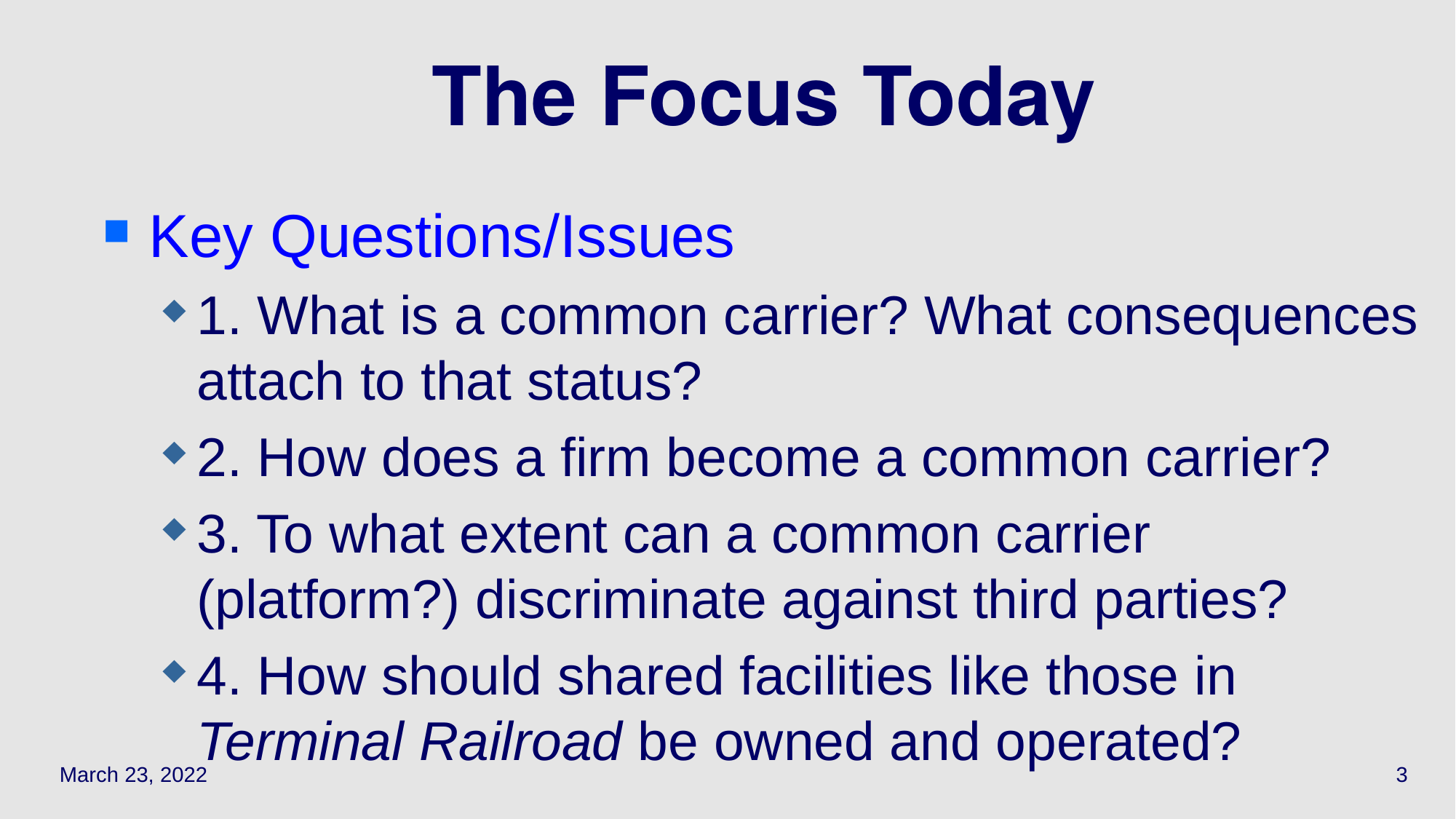

# The Focus Today
Key Questions/Issues
1. What is a common carrier? What consequences attach to that status?
2. How does a firm become a common carrier?
3. To what extent can a common carrier (platform?) discriminate against third parties?
4. How should shared facilities like those in Terminal Railroad be owned and operated?
March 23, 2022
3